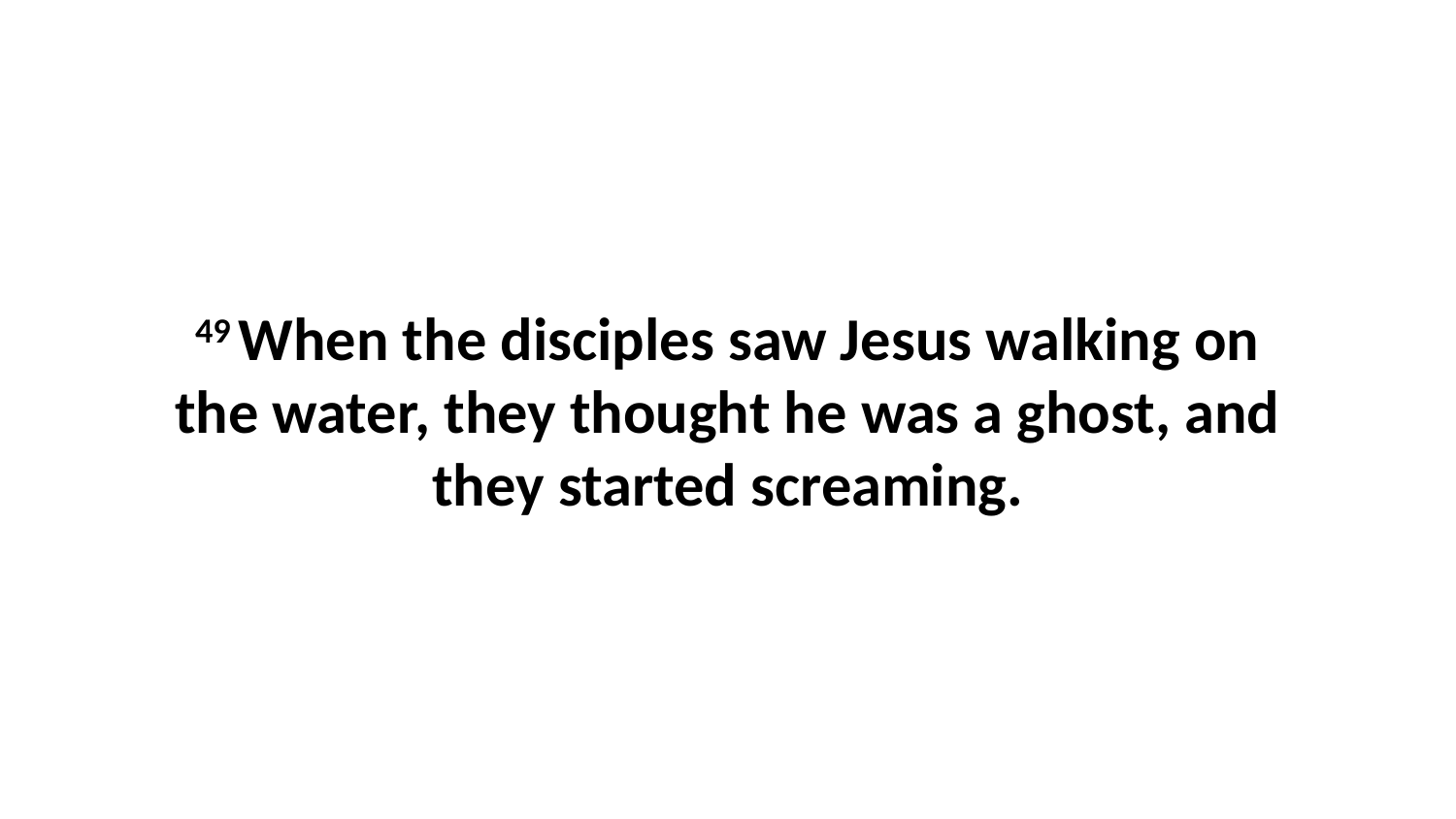

49 When the disciples saw Jesus walking on the water, they thought he was a ghost, and they started screaming.